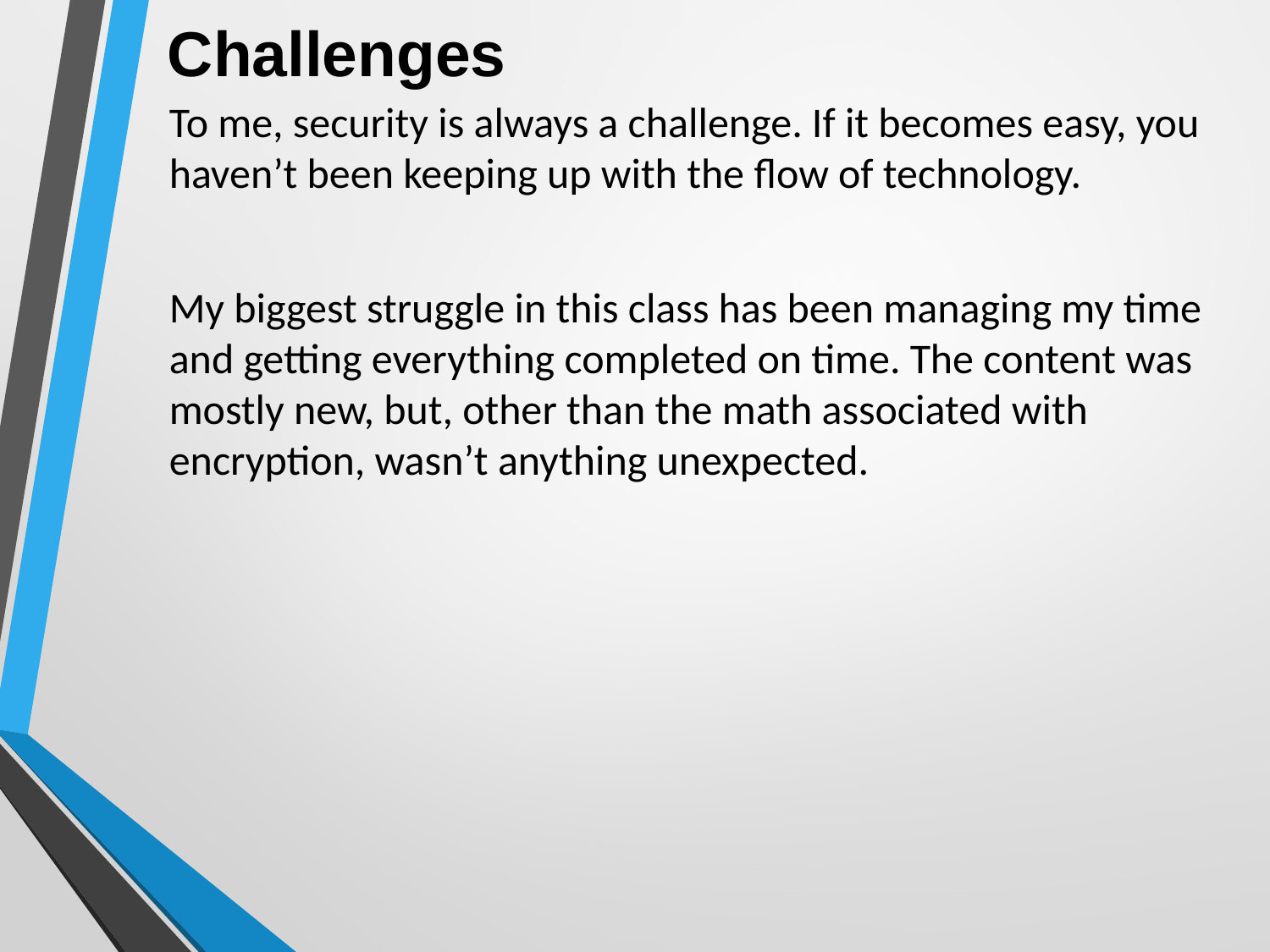

# Challenges
To me, security is always a challenge. If it becomes easy, you haven’t been keeping up with the flow of technology.

My biggest struggle in this class has been managing my time and getting everything completed on time. The content was mostly new, but, other than the math associated with encryption, wasn’t anything unexpected.